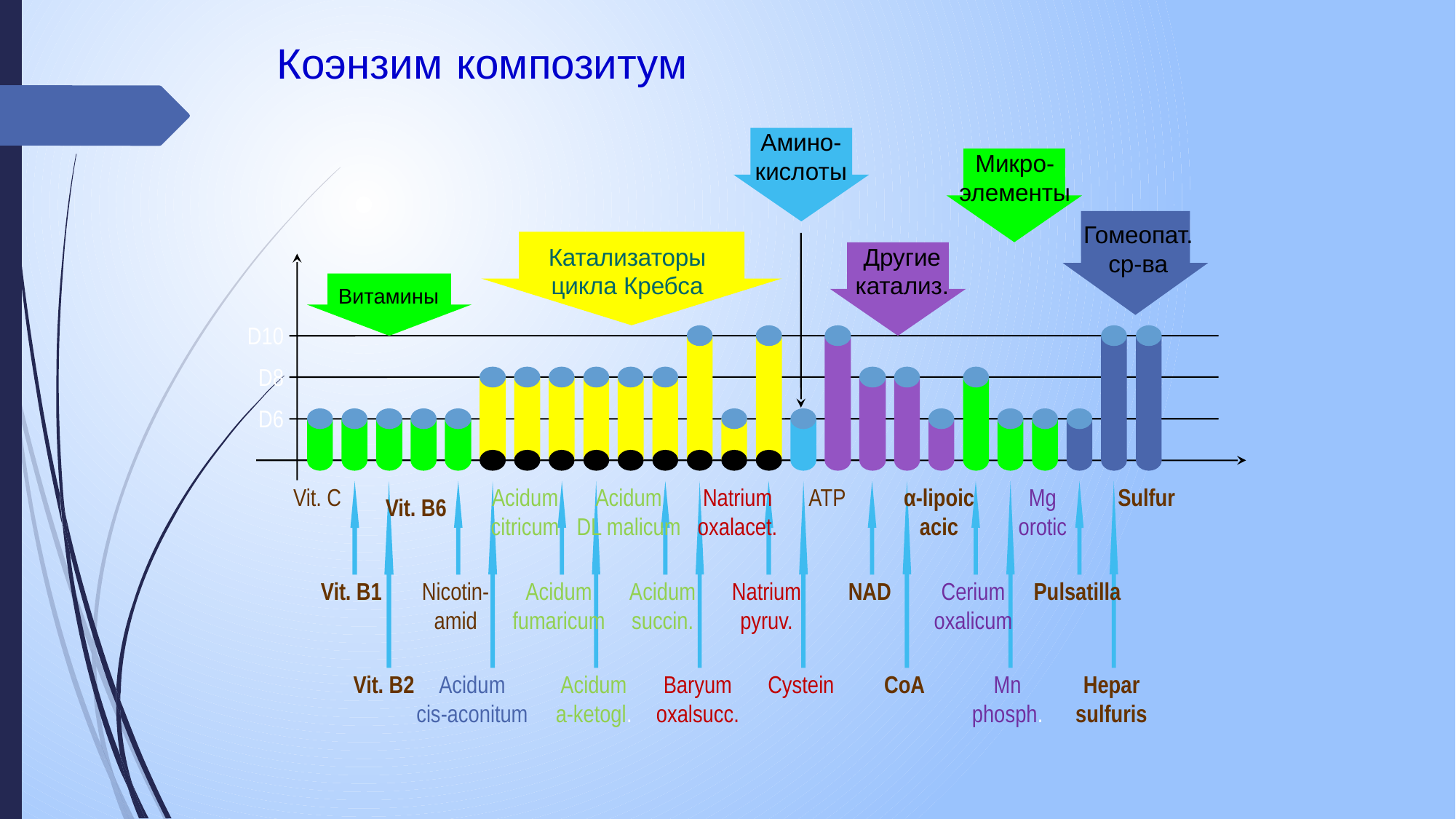

# Коэнзим композитум
Амино-
кислоты

Микро-
элементы

Гомеопат.
ср-ва

Катализаторы цикла Кребса
Другие
катализ.

Витамины
D10

D8

D6

Vit. C
Acidum
citricum
Acidum
DL malicum
Natrium
oxalacet.
ATP
α-lipoic
acic
Mg
orotic
Sulfur

Vit. B6
Vit. B1
Nicotin-
amid
Acidum
fumaricum
Acidum
succin.
Natrium
pyruv.
NAD
Cerium
oxalicum
Pulsatilla
Vit. B2
Acidum
cis-aconitum
Acidum
a-ketogl.
Baryum
oxalsucc.
Cystein
CoA
Mn
phosph.
Hepar
sulfuris